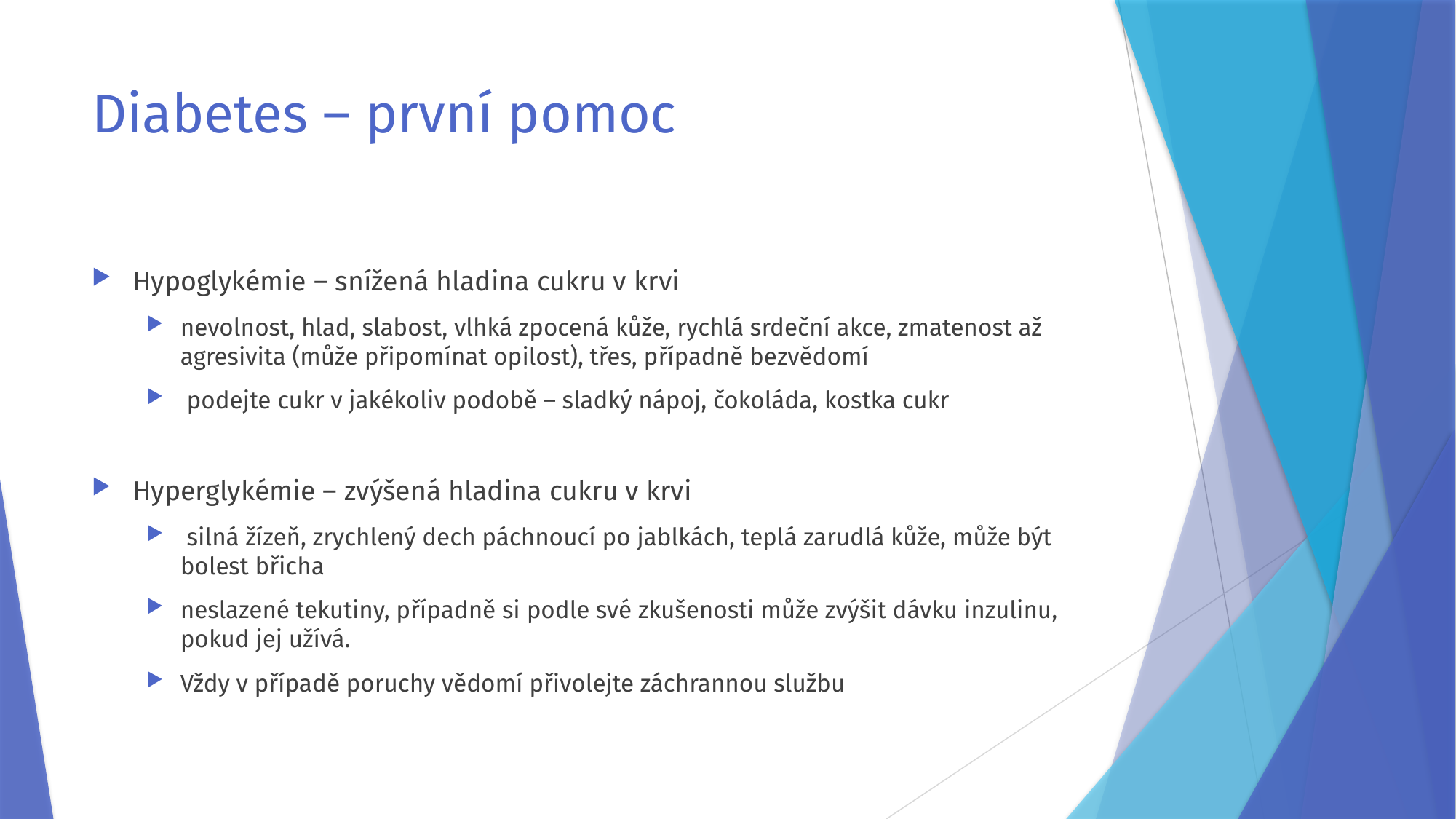

# Diabetes – první pomoc
Hypoglykémie – snížená hladina cukru v krvi
nevolnost, hlad, slabost, vlhká zpocená kůže, rychlá srdeční akce, zmatenost až agresivita (může připomínat opilost), třes, případně bezvědomí
 podejte cukr v jakékoliv podobě – sladký nápoj, čokoláda, kostka cukr

Hyperglykémie – zvýšená hladina cukru v krvi
 silná žízeň, zrychlený dech páchnoucí po jablkách, teplá zarudlá kůže, může být bolest břicha
neslazené tekutiny, případně si podle své zkušenosti může zvýšit dávku inzulinu, pokud jej užívá.
Vždy v případě poruchy vědomí přivolejte záchrannou službu